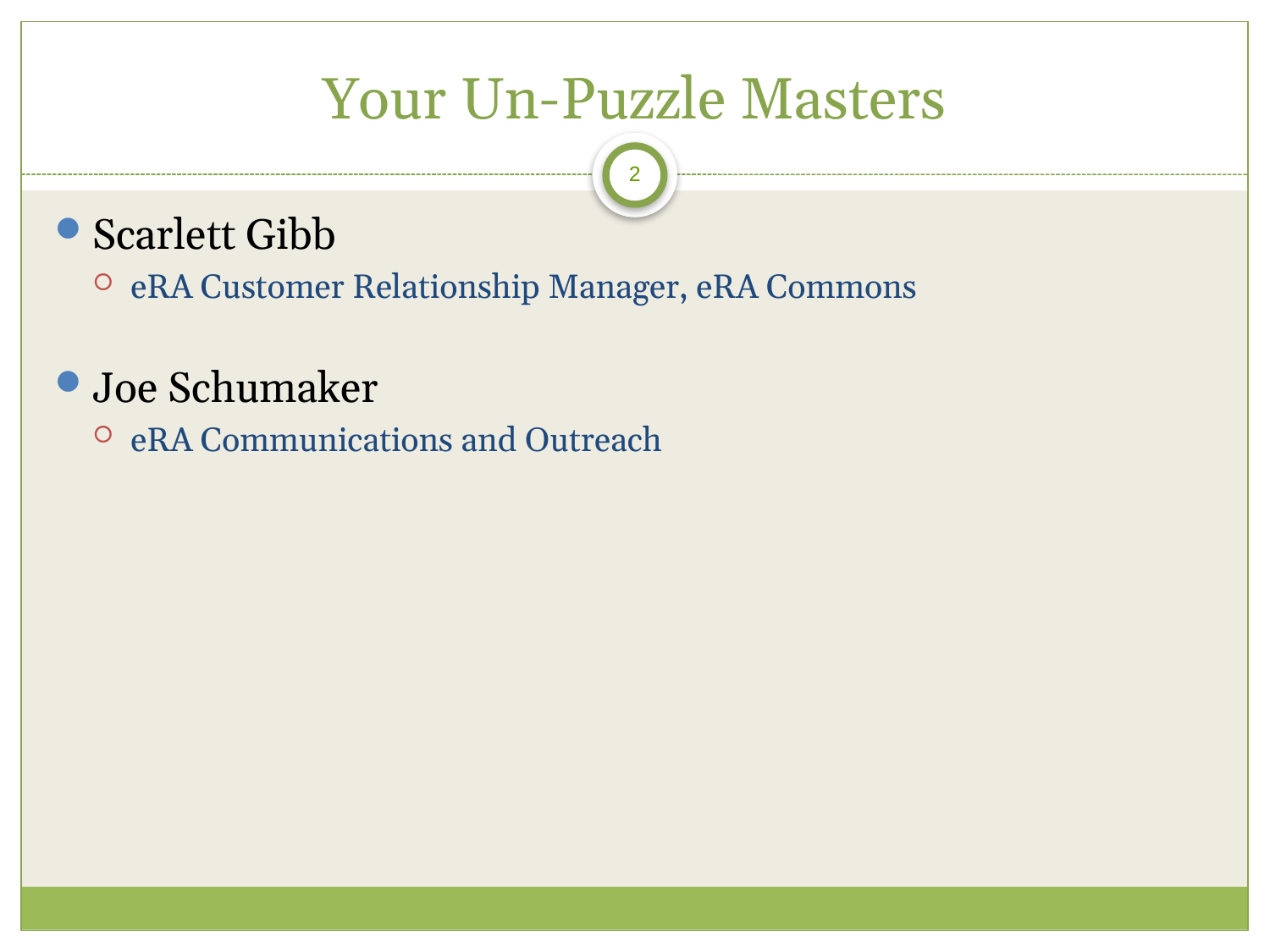

# Your Un-Puzzle Masters
Scarlett Gibb
eRA Customer Relationship Manager, eRA Commons

Joe Schumaker
eRA Communications and Outreach